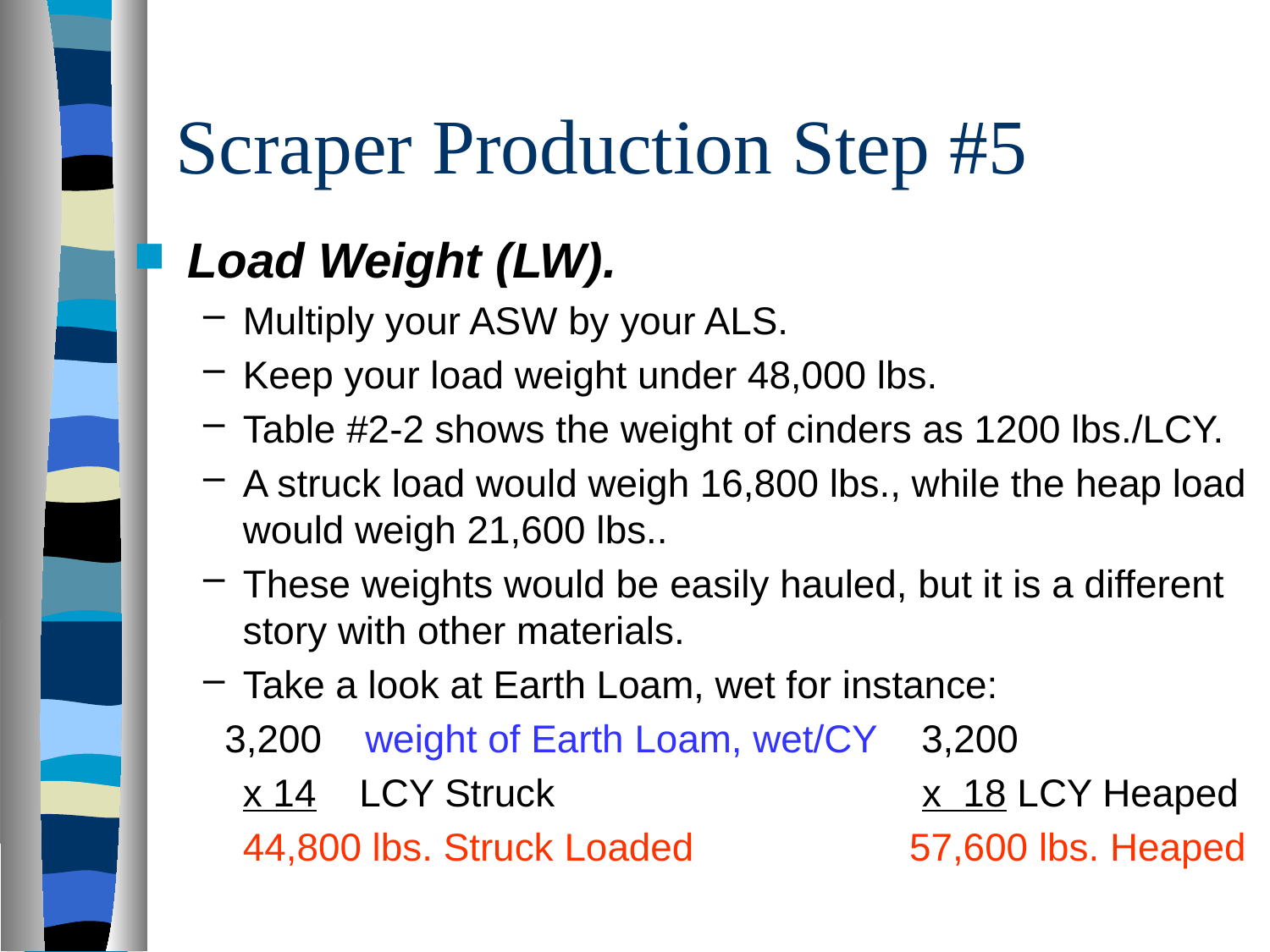

# Scraper Production Step #5
Load Weight (LW).
Multiply your ASW by your ALS.
Keep your load weight under 48,000 lbs.
Table #2-2 shows the weight of cinders as 1200 lbs./LCY.
A struck load would weigh 16,800 lbs., while the heap load would weigh 21,600 lbs..
These weights would be easily hauled, but it is a different story with other materials.
Take a look at Earth Loam, wet for instance:
  3,200    weight of Earth Loam, wet/CY    3,200
x 14    LCY Struck                                  x  18 LCY Heaped
44,800 lbs. Struck Loaded                    57,600 lbs. Heaped